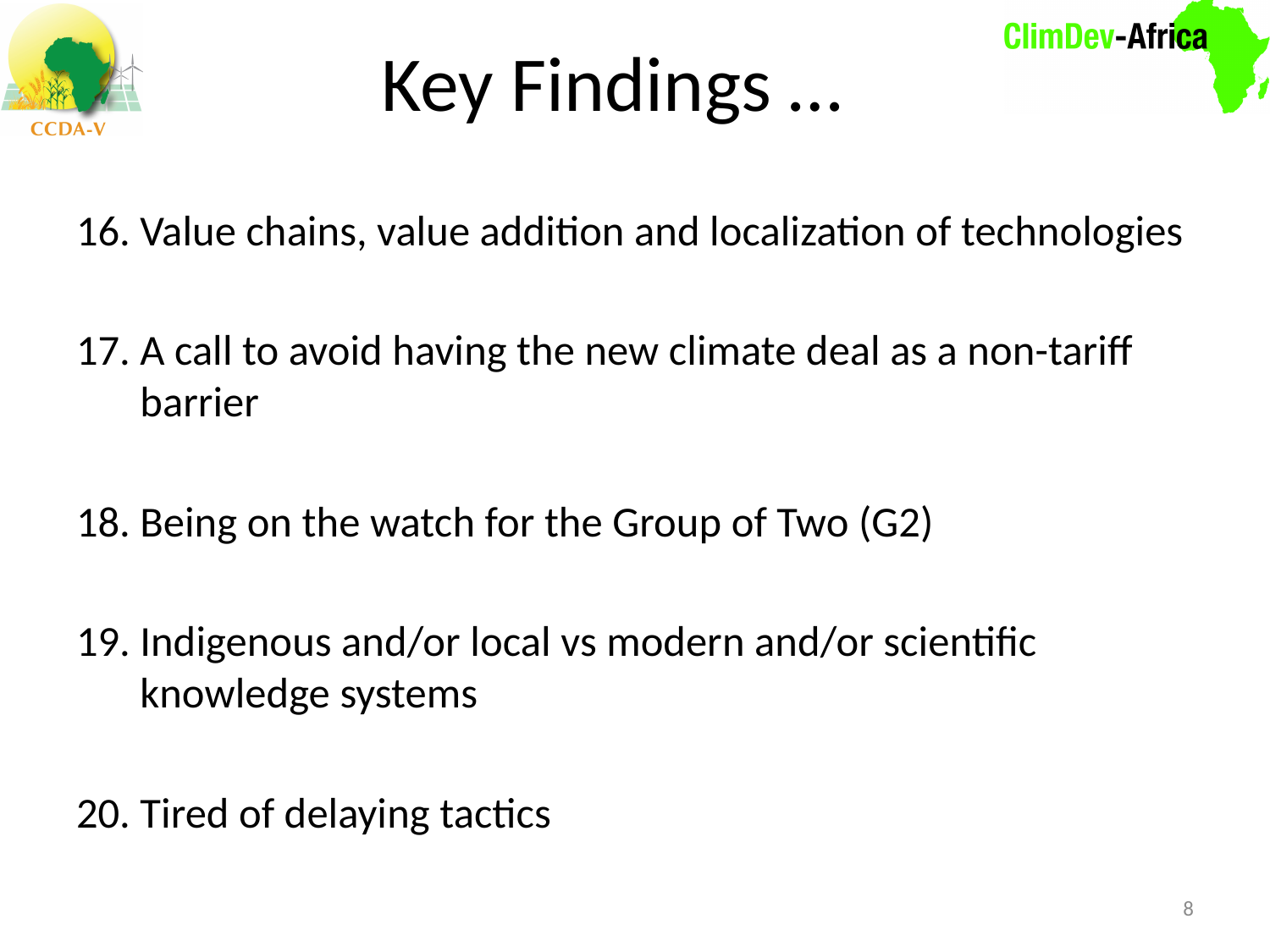

# Key Findings …
Value chains, value addition and localization of technologies

A call to avoid having the new climate deal as a non-tariff barrier

Being on the watch for the Group of Two (G2)

Indigenous and/or local vs modern and/or scientific knowledge systems

Tired of delaying tactics
8